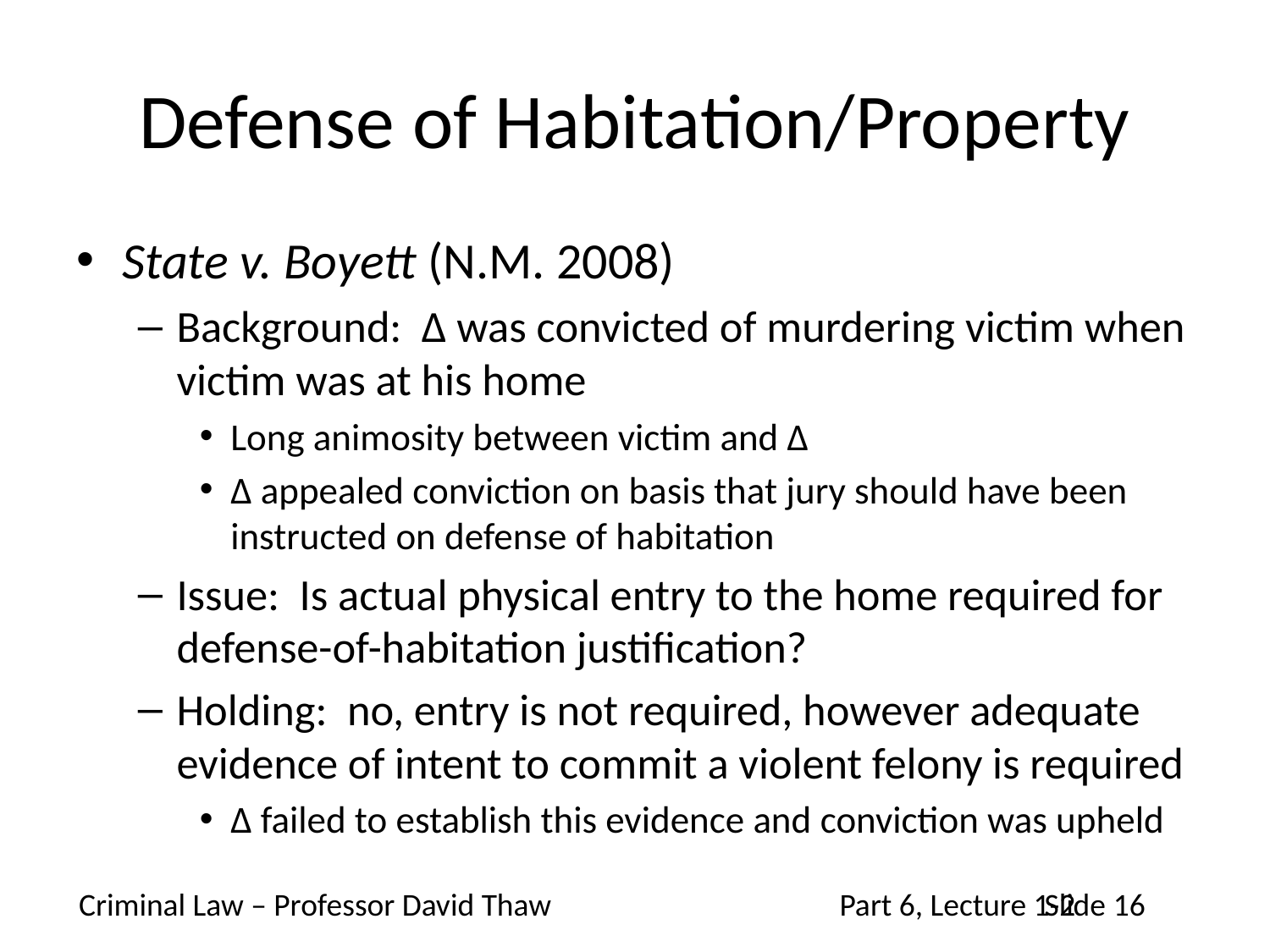

# Defense of Habitation/Property
State v. Boyett (N.M. 2008)
Background:  Δ was convicted of murdering victim when victim was at his home
Long animosity between victim and Δ
Δ appealed conviction on basis that jury should have been instructed on defense of habitation
Issue:  Is actual physical entry to the home required for defense-of-habitation justification?
Holding:  no, entry is not required, however adequate evidence of intent to commit a violent felony is required
Δ failed to establish this evidence and conviction was upheld